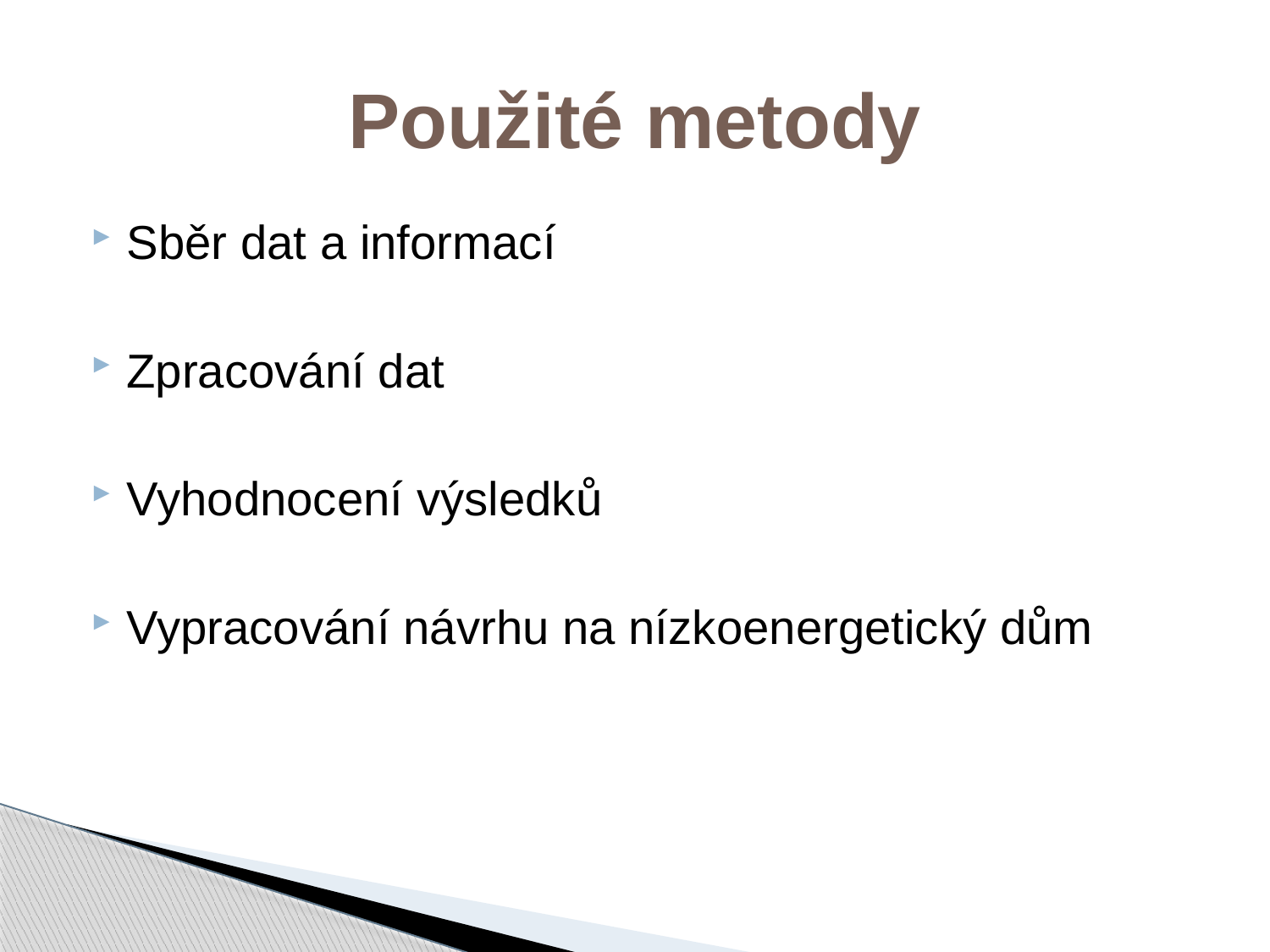

# Použité metody
Sběr dat a informací

Zpracování dat

Vyhodnocení výsledků

Vypracování návrhu na nízkoenergetický dům